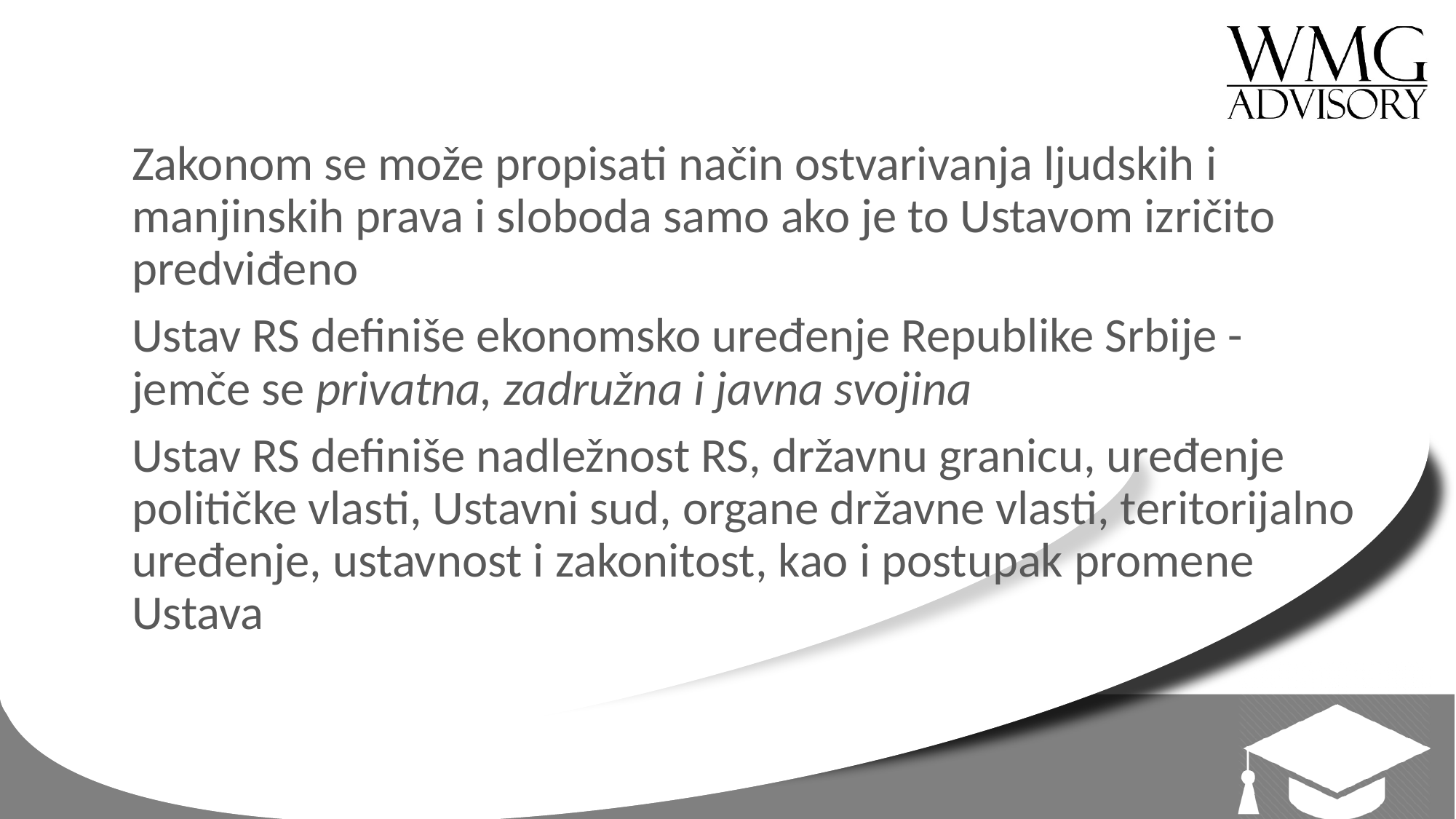

Zakonom se može propisati način ostvarivanja ljudskih i manjinskih prava i sloboda samo ako je to Ustavom izričito predviđeno
Ustav RS definiše ekonomsko uređenje Republike Srbije - jemče se privatna, zadružna i javna svojina
Ustav RS definiše nadležnost RS, državnu granicu, uređenje političke vlasti, Ustavni sud, organe državne vlasti, teritorijalno uređenje, ustavnost i zakonitost, kao i postupak promene Ustava